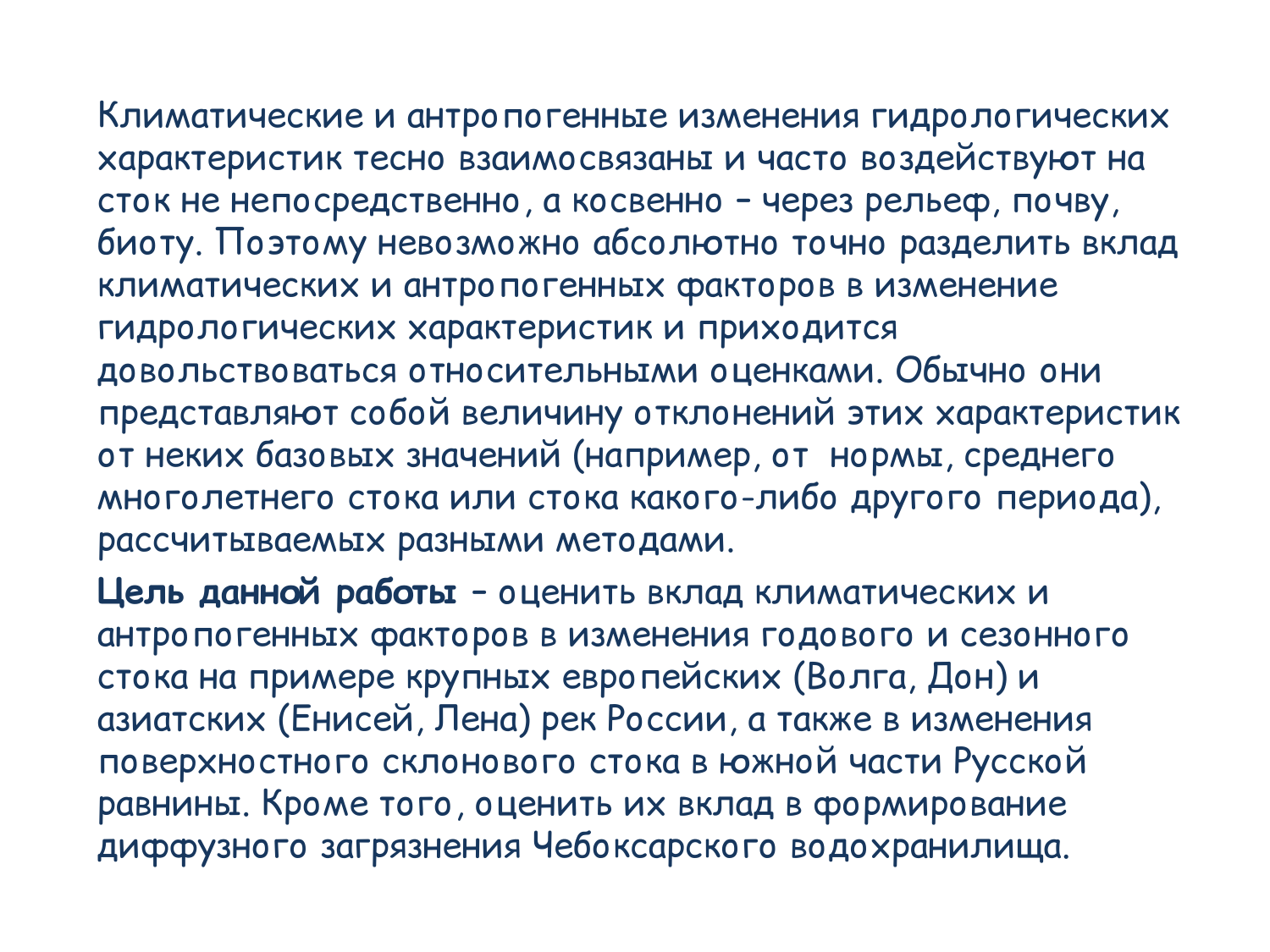

Климатические и антропогенные изменения гидрологических характеристик тесно взаимосвязаны и часто воздействуют на сток не непосредственно, а косвенно – через рельеф, почву, биоту. Поэтому невозможно абсолютно точно разделить вклад климатических и антропогенных факторов в изменение гидрологических характеристик и приходится довольствоваться относительными оценками. Обычно они представляют собой величину отклонений этих характеристик от неких базовых значений (например, от  нормы, среднего многолетнего стока или стока какого-либо другого периода), рассчитываемых разными методами.
Цель данной работы – оценить вклад климатических и антропогенных факторов в изменения годового и сезонного стока на примере крупных европейских (Волга, Дон) и азиатских (Енисей, Лена) рек России, а также в изменения поверхностного склонового стока в южной части Русской равнины. Кроме того, оценить их вклад в формирование диффузного загрязнения Чебоксарского водохранилища.